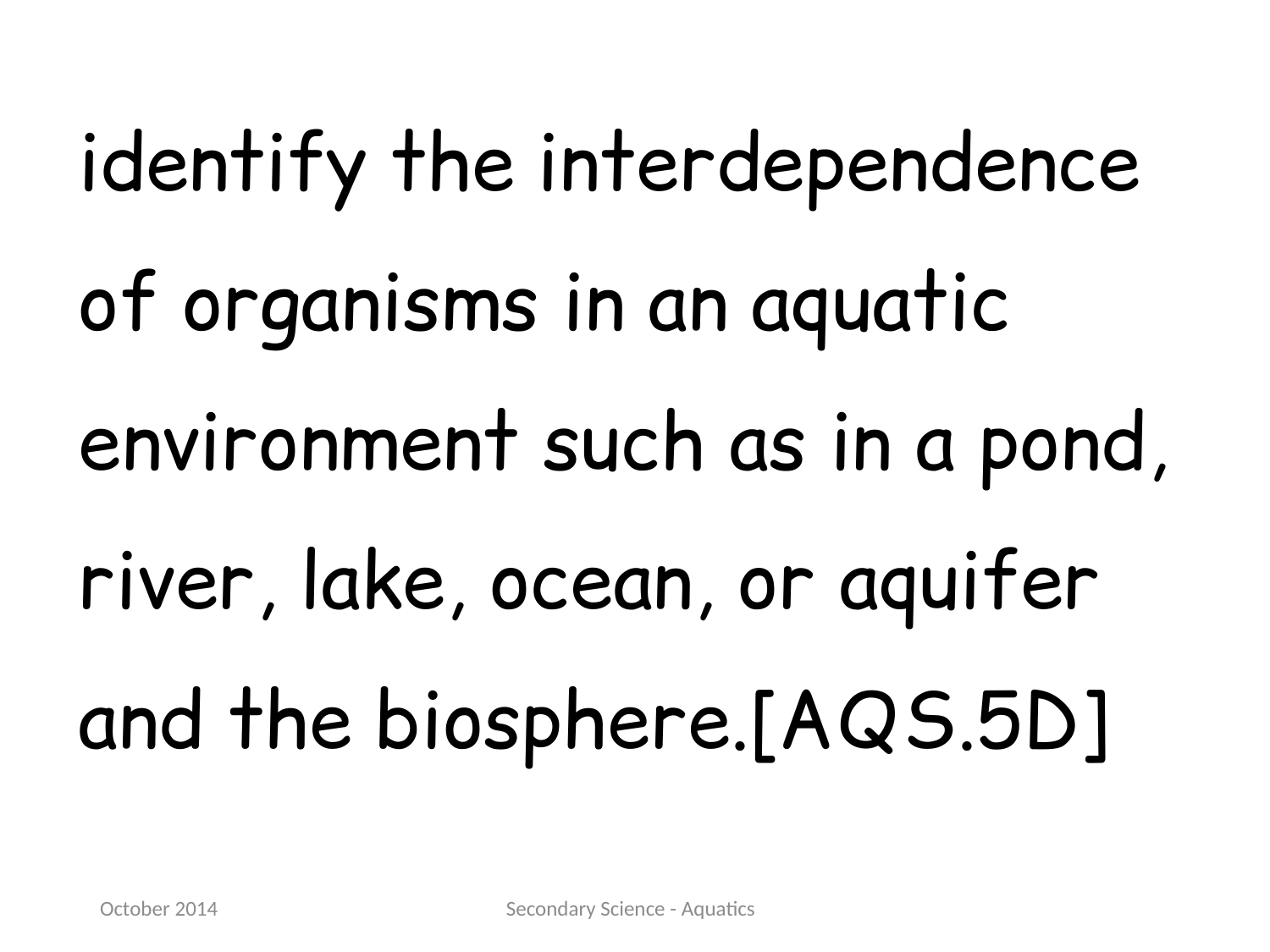

identify the interdependence of organisms in an aquatic environment such as in a pond, river, lake, ocean, or aquifer and the biosphere.[AQS.5D]
October 2014
Secondary Science - Aquatics